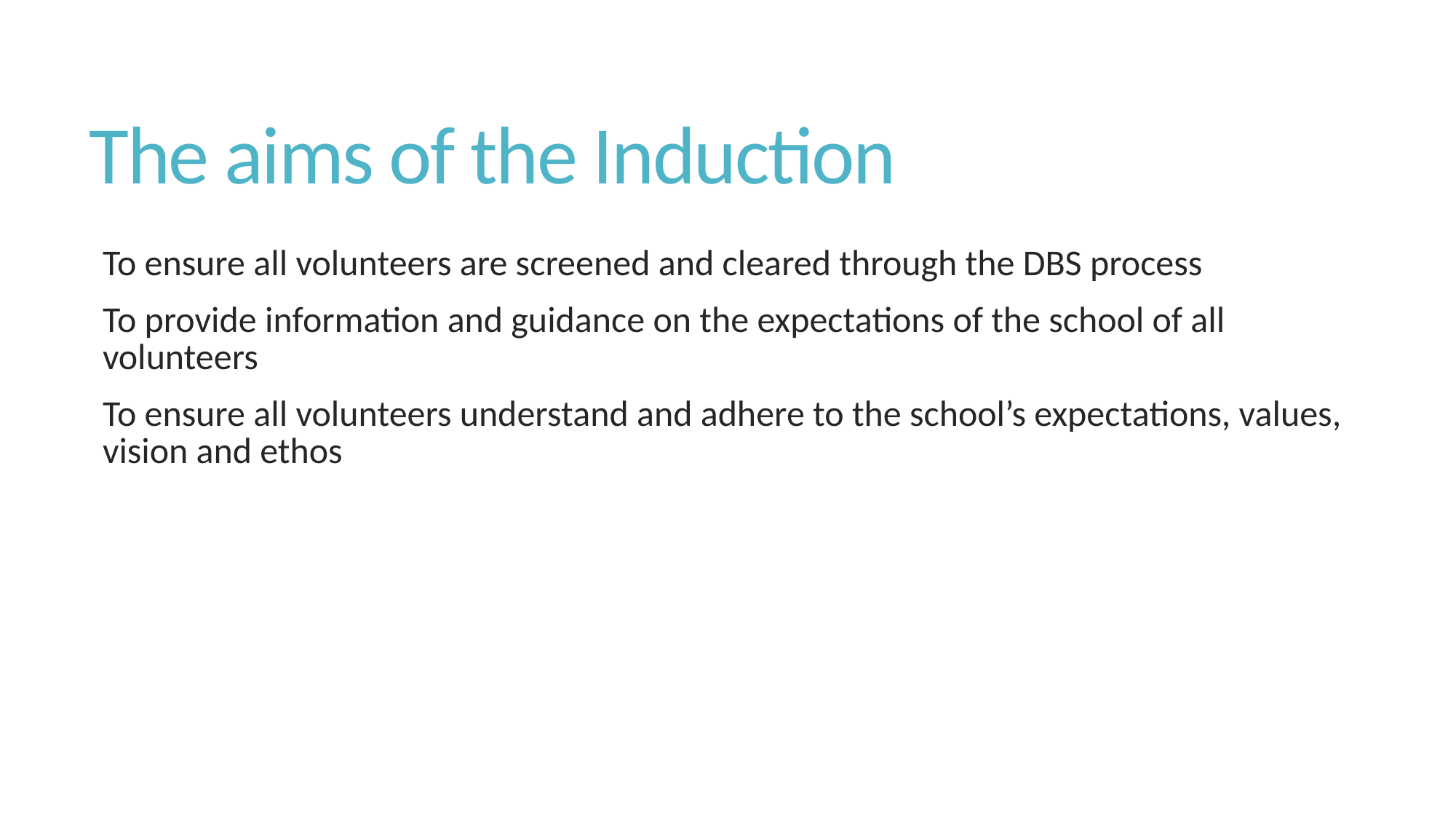

# The aims of the Induction
To ensure all volunteers are screened and cleared through the DBS process
To provide information and guidance on the expectations of the school of all volunteers
To ensure all volunteers understand and adhere to the school’s expectations, values, vision and ethos